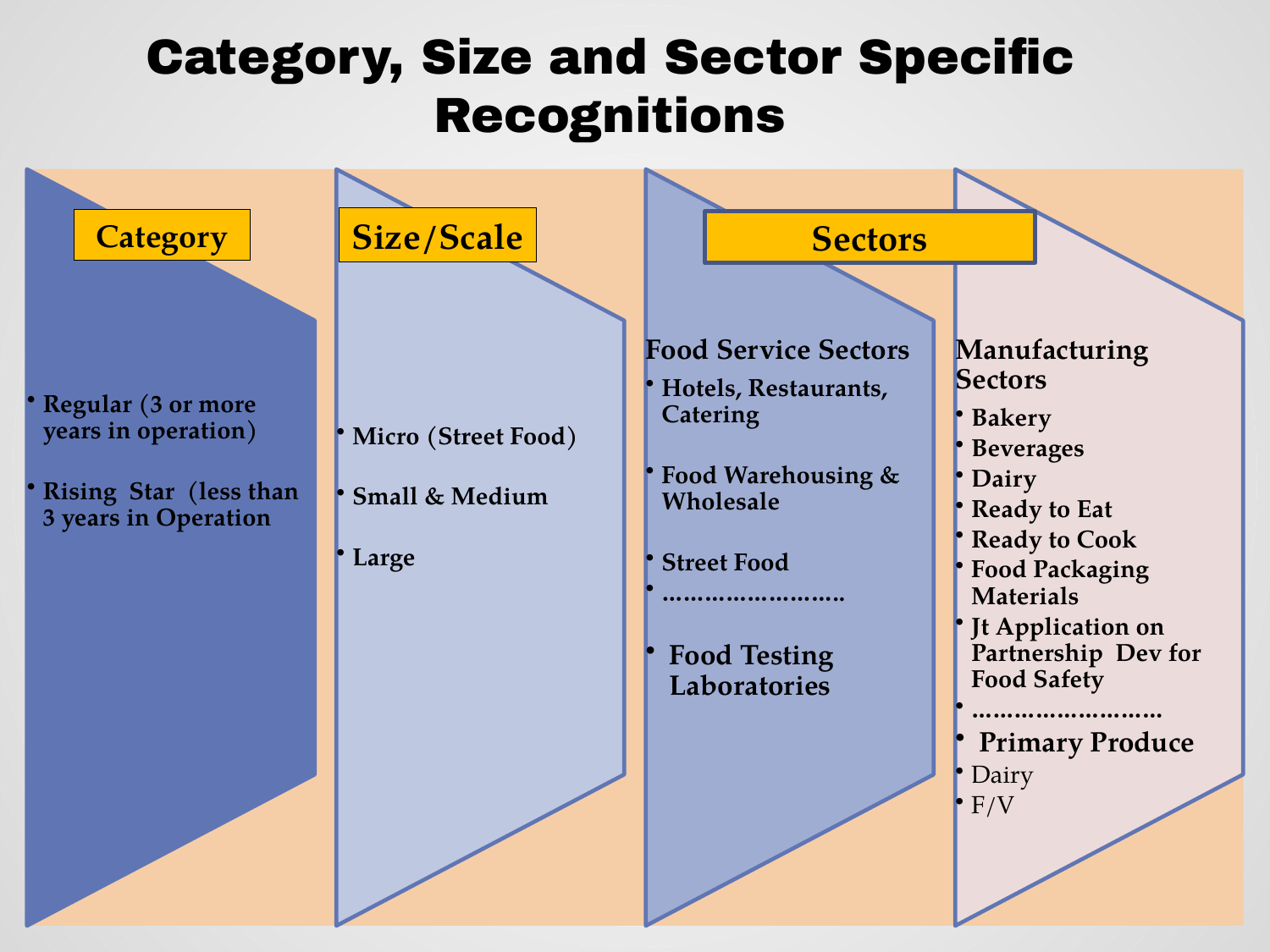

# Category, Size and Sector Specific Recognitions

Regular (3 or more years in operation)

Rising  Star  (less than 3 years in Operation

Micro (Street Food)

Small & Medium

Large
Food Service Sectors
Hotels, Restaurants, Catering

Food Warehousing & Wholesale

Street Food
……………………..

Food Testing Laboratories
Manufacturing Sectors
Bakery
Beverages
Dairy
Ready to Eat
Ready to Cook
Food Packaging Materials
Jt Application on Partnership  Dev for Food Safety
………………………
Primary Produce
Dairy
F/V

Size/Scale
Category
Sectors